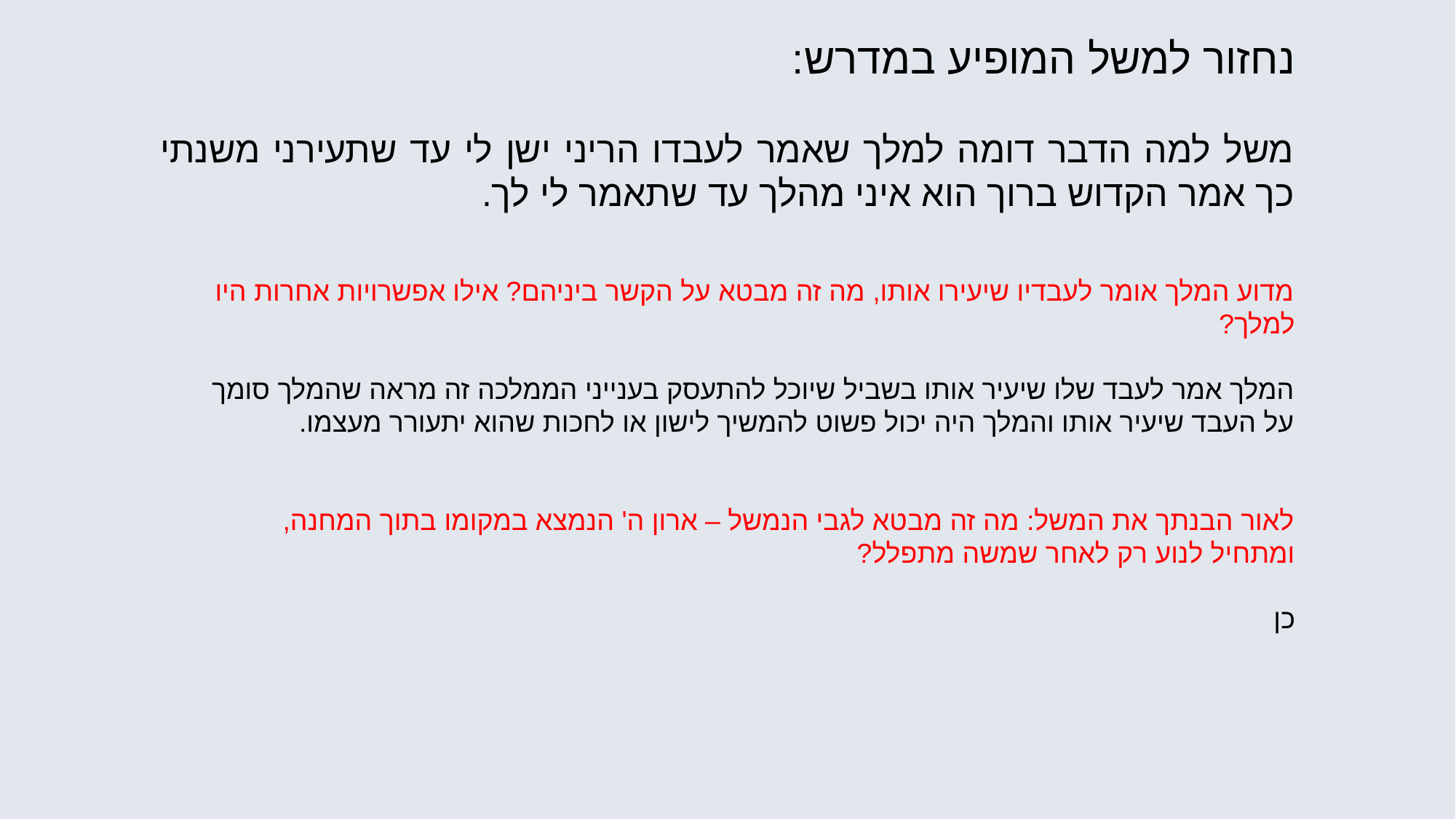

נחזור למשל המופיע במדרש:

משל למה הדבר דומה למלך שאמר לעבדו הריני ישן לי עד שתעירני משנתי כך אמר הקדוש ברוך הוא איני מהלך עד שתאמר לי לך.

מדוע המלך אומר לעבדיו שיעירו אותו, מה זה מבטא על הקשר ביניהם? אילו אפשרויות אחרות היו למלך?

המלך אמר לעבד שלו שיעיר אותו בשביל שיוכל להתעסק בענייני הממלכה זה מראה שהמלך סומך על העבד שיעיר אותו והמלך היה יכול פשוט להמשיך לישון או לחכות שהוא יתעורר מעצמו.

לאור הבנתך את המשל: מה זה מבטא לגבי הנמשל – ארון ה' הנמצא במקומו בתוך המחנה, ומתחיל לנוע רק לאחר שמשה מתפלל?

כן